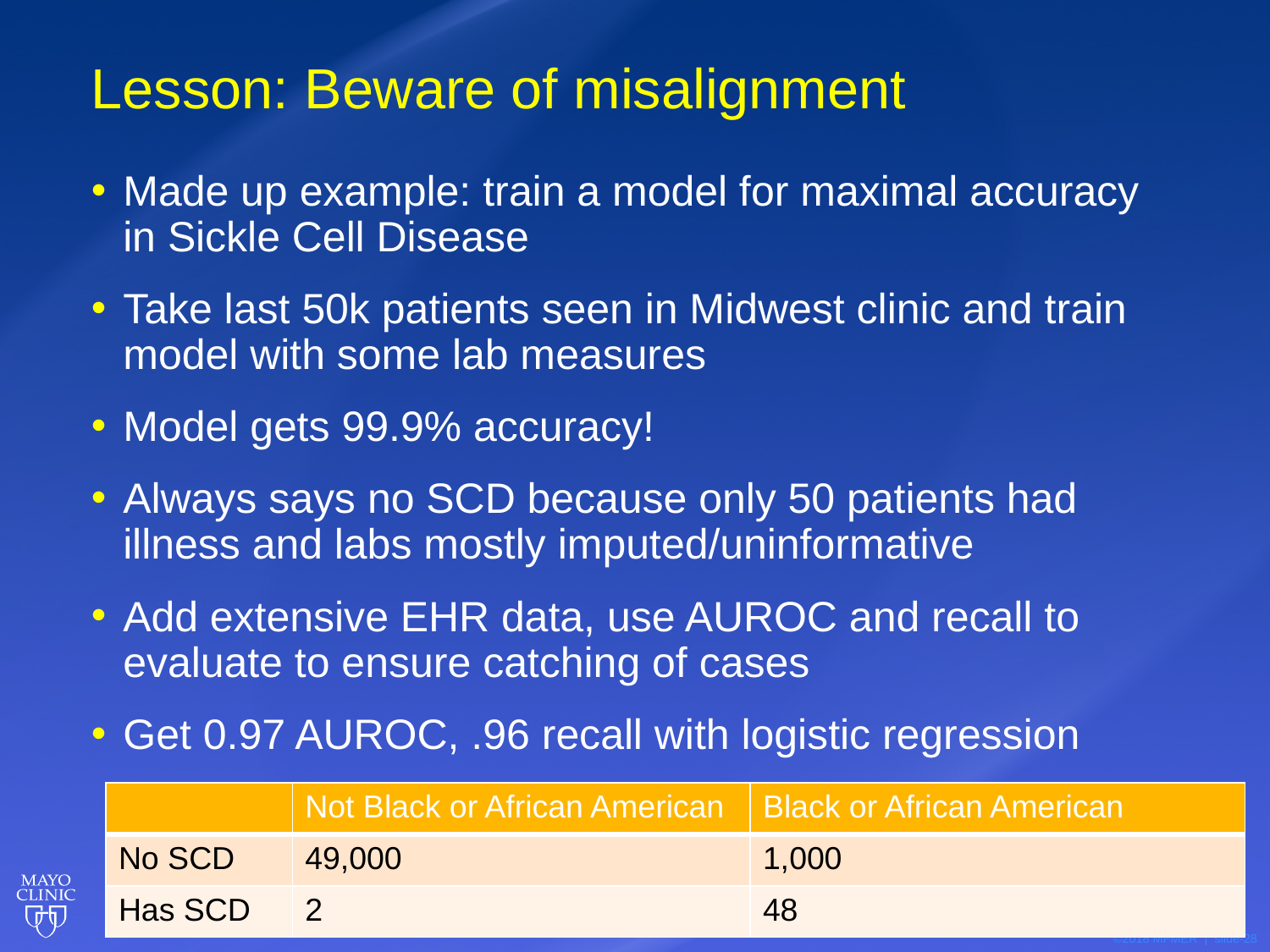

# Lesson: Beware of misalignment
Made up example: train a model for maximal accuracy in Sickle Cell Disease
Take last 50k patients seen in Midwest clinic and train model with some lab measures
Model gets 99.9% accuracy!
Always says no SCD because only 50 patients had illness and labs mostly imputed/uninformative
Add extensive EHR data, use AUROC and recall to evaluate to ensure catching of cases
Get 0.97 AUROC, .96 recall with logistic regression

|  | Not Black or African American | Black or African American |
| --- | --- | --- |
| No SCD | 49,000 | 1,000 |
| Has SCD | 2 | 48 |
28